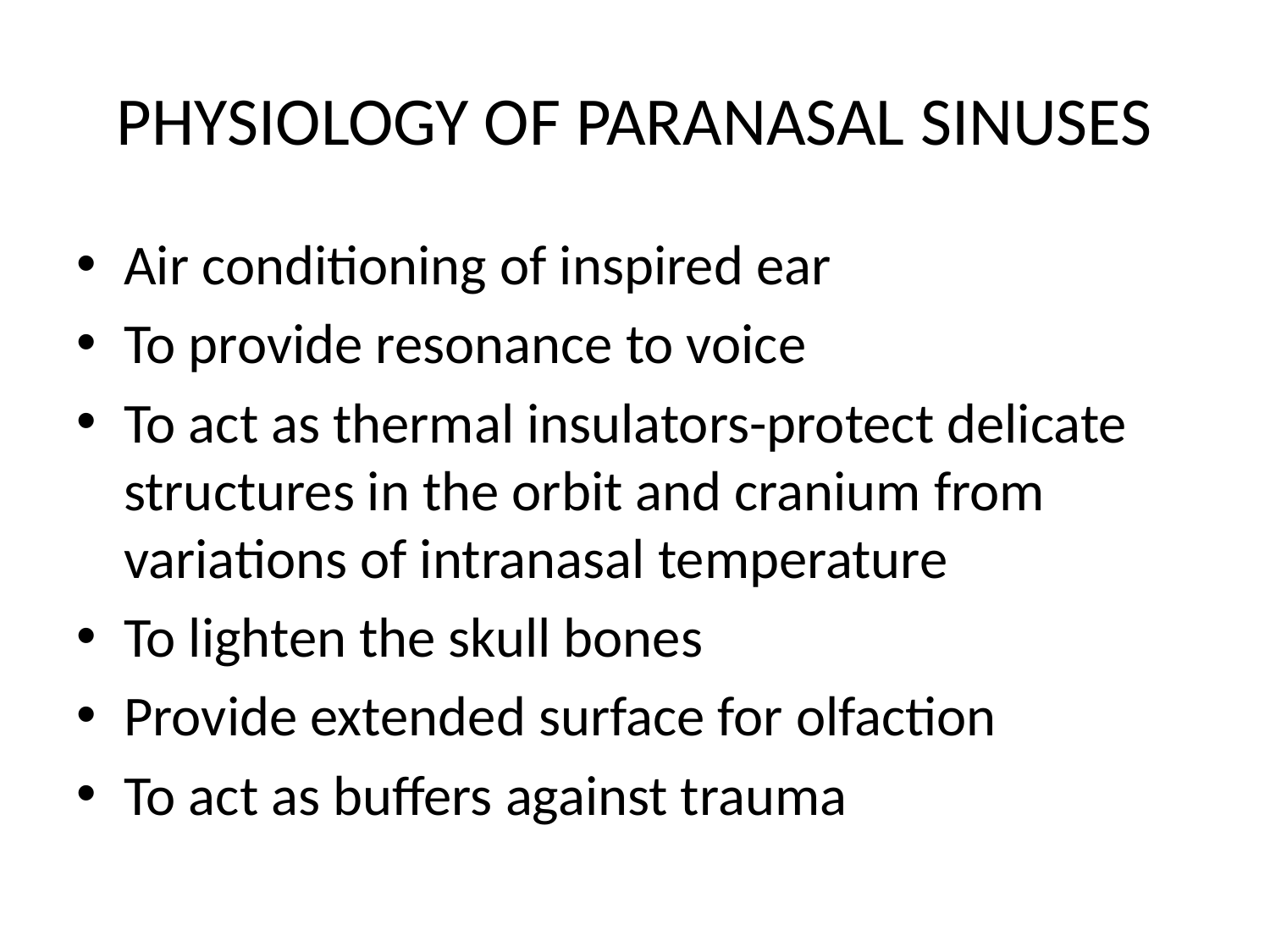

# PHYSIOLOGY OF PARANASAL SINUSES
Air conditioning of inspired ear
To provide resonance to voice
To act as thermal insulators-protect delicate structures in the orbit and cranium from variations of intranasal temperature
To lighten the skull bones
Provide extended surface for olfaction
To act as buffers against trauma